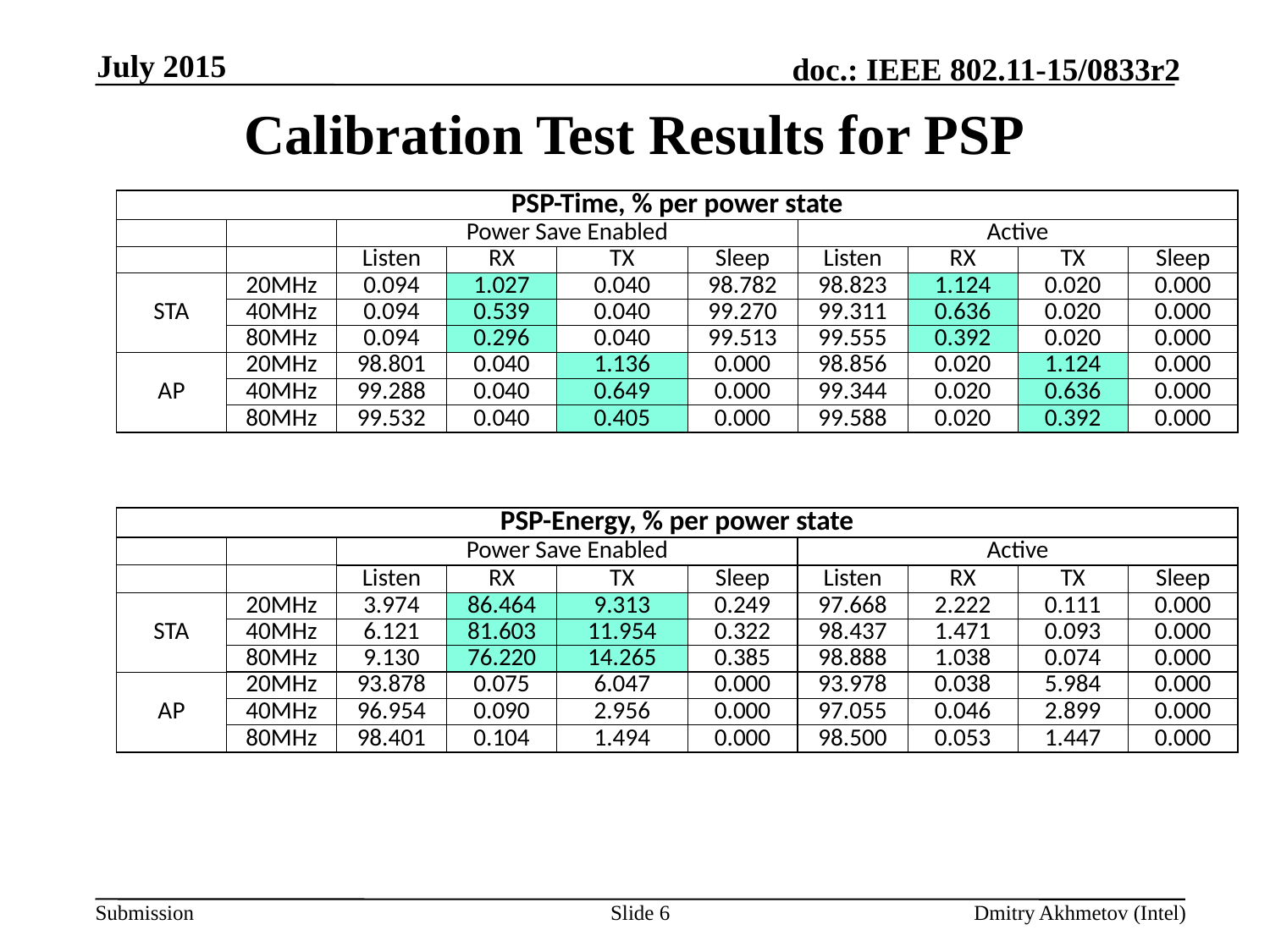

July 2015
# Calibration Test Results for PSP
| PSP-Time, % per power state |  |  |  |  |  |  |  |  |  |
| --- | --- | --- | --- | --- | --- | --- | --- | --- | --- |
|  |  | Power Save Enabled |  |  |  | Active |  |  |  |
|  |  | Listen | RX | TX | Sleep | Listen | RX | TX | Sleep |
| STA | 20MHz | 0.094 | 1.027 | 0.040 | 98.782 | 98.823 | 1.124 | 0.020 | 0.000 |
|  | 40MHz | 0.094 | 0.539 | 0.040 | 99.270 | 99.311 | 0.636 | 0.020 | 0.000 |
|  | 80MHz | 0.094 | 0.296 | 0.040 | 99.513 | 99.555 | 0.392 | 0.020 | 0.000 |
| AP | 20MHz | 98.801 | 0.040 | 1.136 | 0.000 | 98.856 | 0.020 | 1.124 | 0.000 |
|  | 40MHz | 99.288 | 0.040 | 0.649 | 0.000 | 99.344 | 0.020 | 0.636 | 0.000 |
|  | 80MHz | 99.532 | 0.040 | 0.405 | 0.000 | 99.588 | 0.020 | 0.392 | 0.000 |
| PSP-Energy, % per power state |  |  |  |  |  |  |  |  |  |
| --- | --- | --- | --- | --- | --- | --- | --- | --- | --- |
|  |  | Power Save Enabled |  |  |  | Active |  |  |  |
|  |  | Listen | RX | TX | Sleep | Listen | RX | TX | Sleep |
| STA | 20MHz | 3.974 | 86.464 | 9.313 | 0.249 | 97.668 | 2.222 | 0.111 | 0.000 |
|  | 40MHz | 6.121 | 81.603 | 11.954 | 0.322 | 98.437 | 1.471 | 0.093 | 0.000 |
|  | 80MHz | 9.130 | 76.220 | 14.265 | 0.385 | 98.888 | 1.038 | 0.074 | 0.000 |
| AP | 20MHz | 93.878 | 0.075 | 6.047 | 0.000 | 93.978 | 0.038 | 5.984 | 0.000 |
|  | 40MHz | 96.954 | 0.090 | 2.956 | 0.000 | 97.055 | 0.046 | 2.899 | 0.000 |
|  | 80MHz | 98.401 | 0.104 | 1.494 | 0.000 | 98.500 | 0.053 | 1.447 | 0.000 |
Slide 6
Dmitry Akhmetov (Intel)